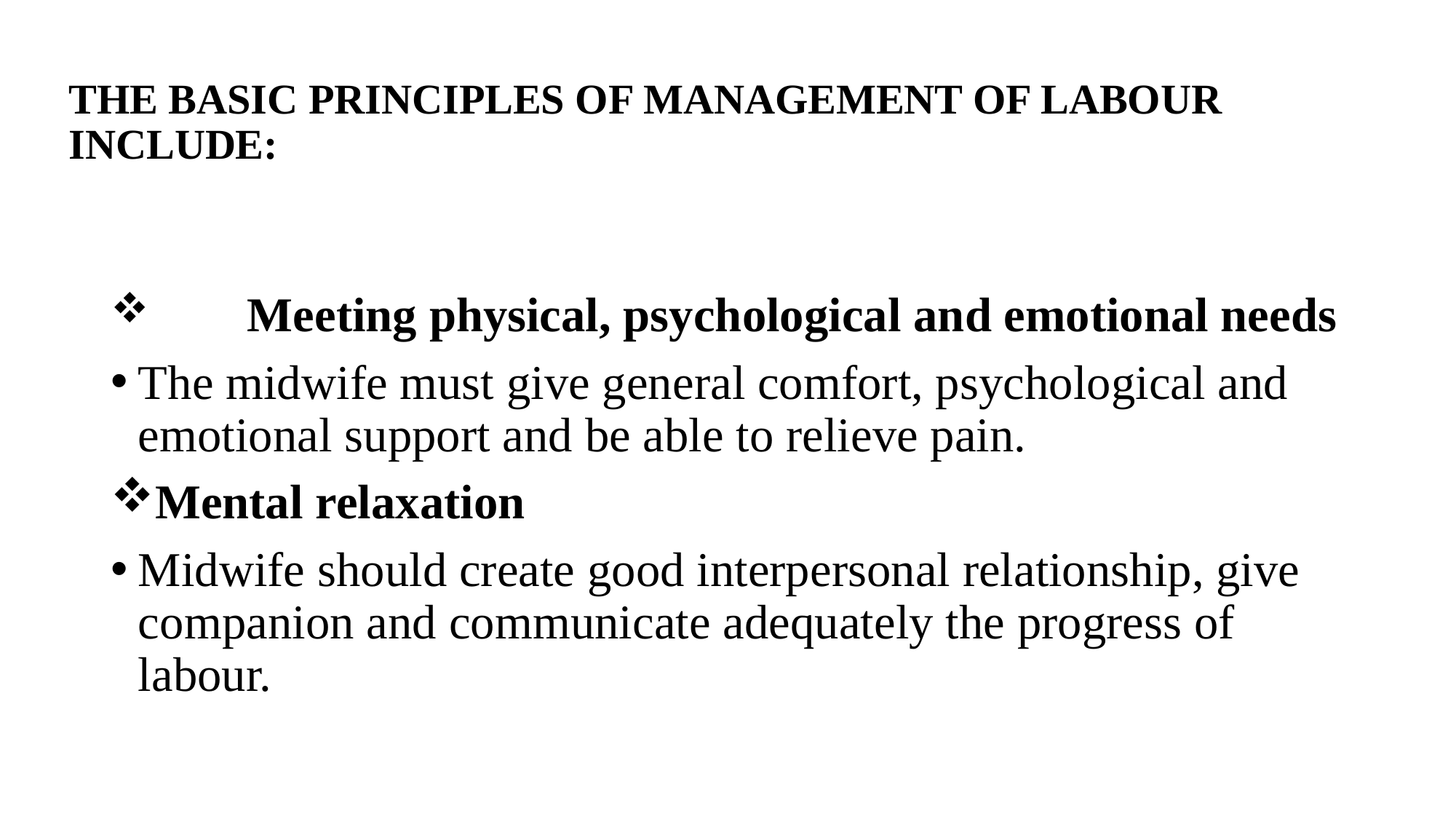

# THE BASIC PRINCIPLES OF MANAGEMENT OF LABOUR INCLUDE:

	Meeting physical, psychological and emotional needs
The midwife must give general comfort, psychological and emotional support and be able to relieve pain.
Mental relaxation
Midwife should create good interpersonal relationship, give companion and communicate adequately the progress of labour.